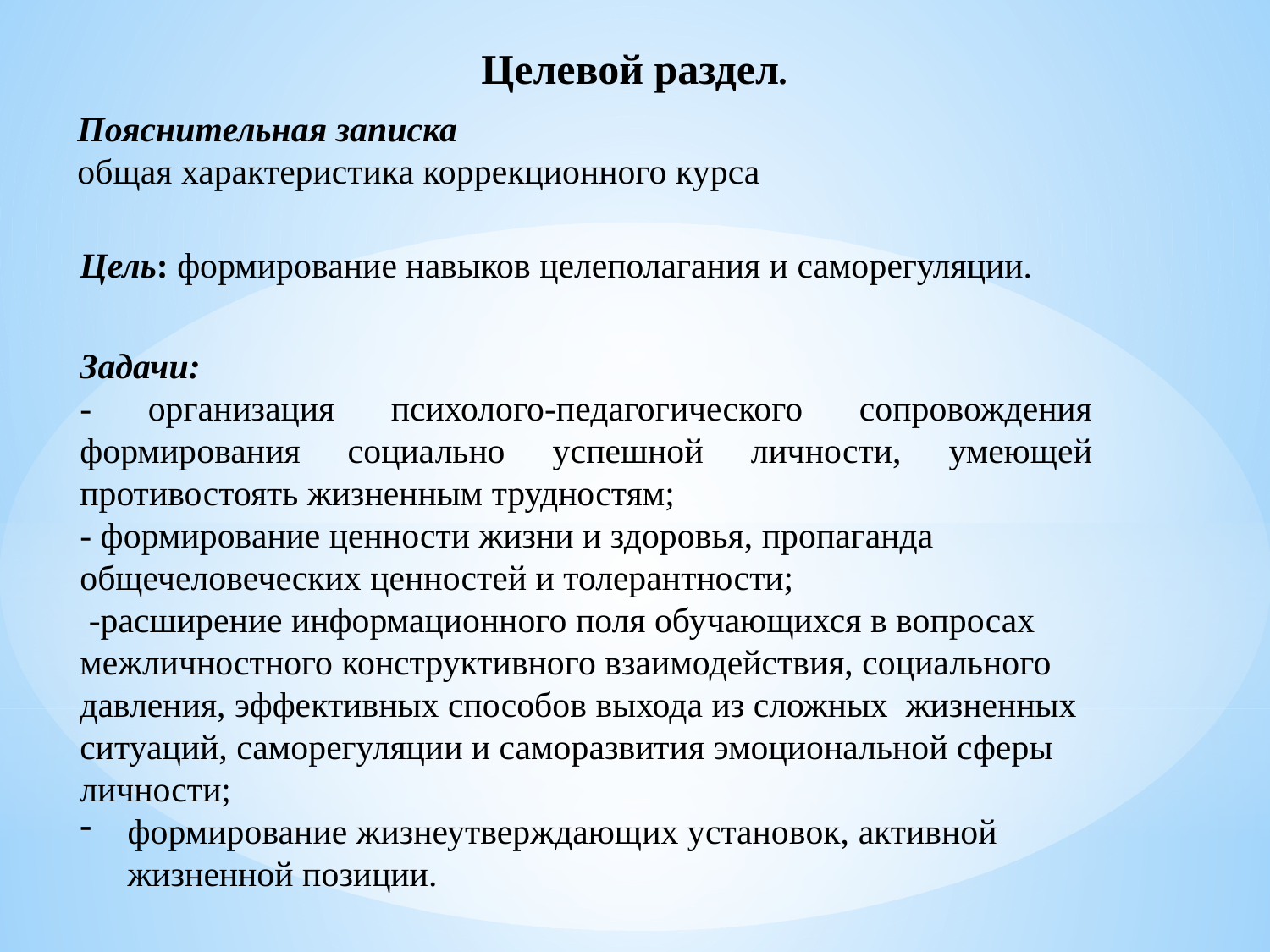

Целевой раздел.
Пояснительная записка
общая характеристика коррекционного курса
Цель: формирование навыков целеполагания и саморегуляции.
Задачи:
- организация психолого-педагогического сопровождения формирования социально успешной личности, умеющей противостоять жизненным трудностям;
- формирование ценности жизни и здоровья, пропаганда общечеловеческих ценностей и толерантности;
 -расширение информационного поля обучающихся в вопросах межличностного конструктивного взаимодействия, социального давления, эффективных способов выхода из сложных  жизненных ситуаций, саморегуляции и саморазвития эмоциональной сферы личности;
формирование жизнеутверждающих установок, активной жизненной позиции.